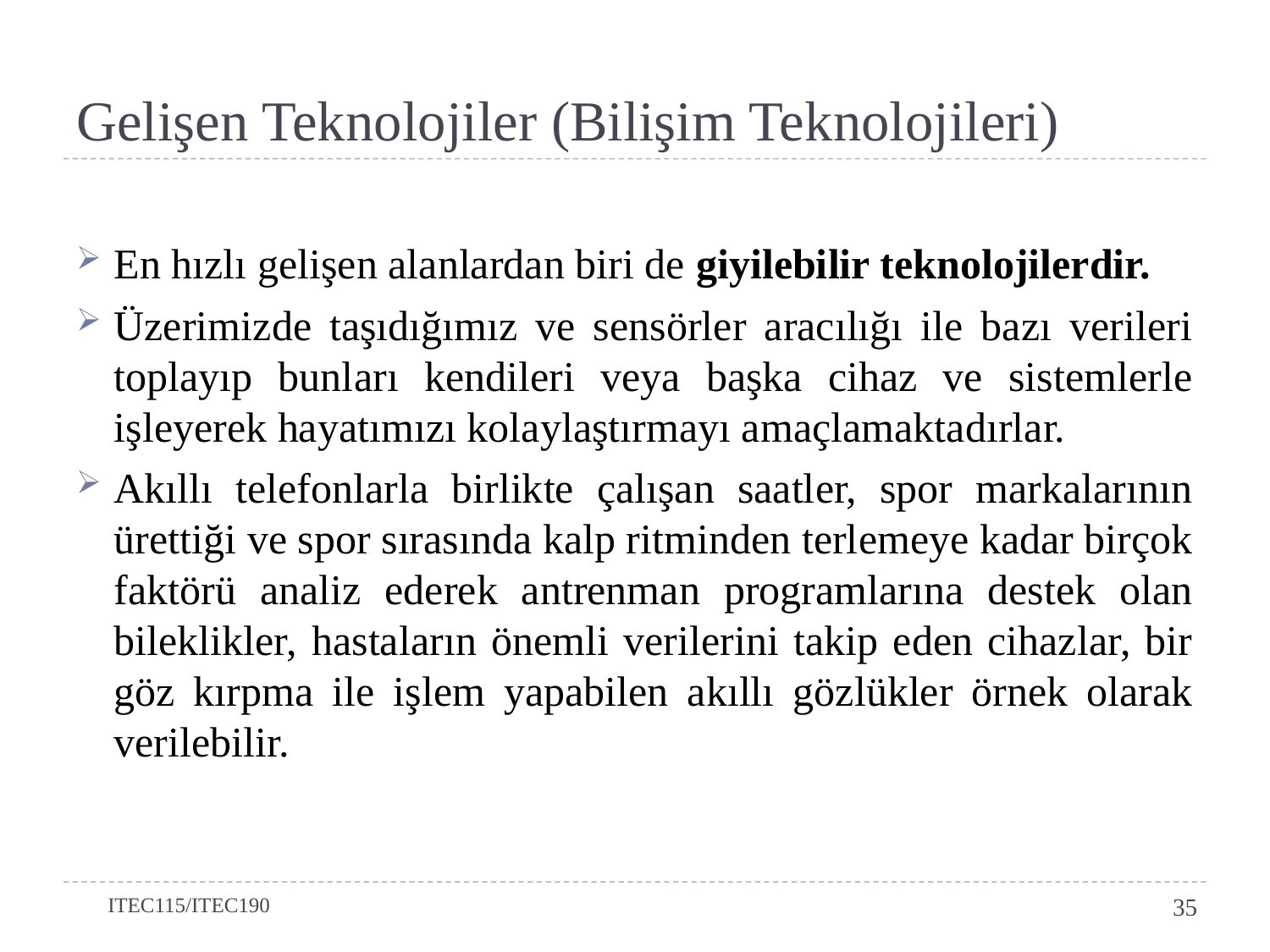

# Gelişen Teknolojiler (Bilişim Teknolojileri)

En hızlı gelişen alanlardan biri de giyilebilir teknolojilerdir.
Üzerimizde taşıdığımız ve sensörler aracılığı ile bazı verileri toplayıp bunları kendileri veya başka cihaz ve sistemlerle işleyerek hayatımızı kolaylaştırmayı amaçlamaktadırlar.
Akıllı telefonlarla birlikte çalışan saatler, spor markalarının ürettiği ve spor sırasında kalp ritminden terlemeye kadar birçok faktörü analiz ederek antrenman programlarına destek olan bileklikler, hastaların önemli verilerini takip eden cihazlar, bir göz kırpma ile işlem yapabilen akıllı gözlükler örnek olarak verilebilir.
ITEC115/ITEC190
35